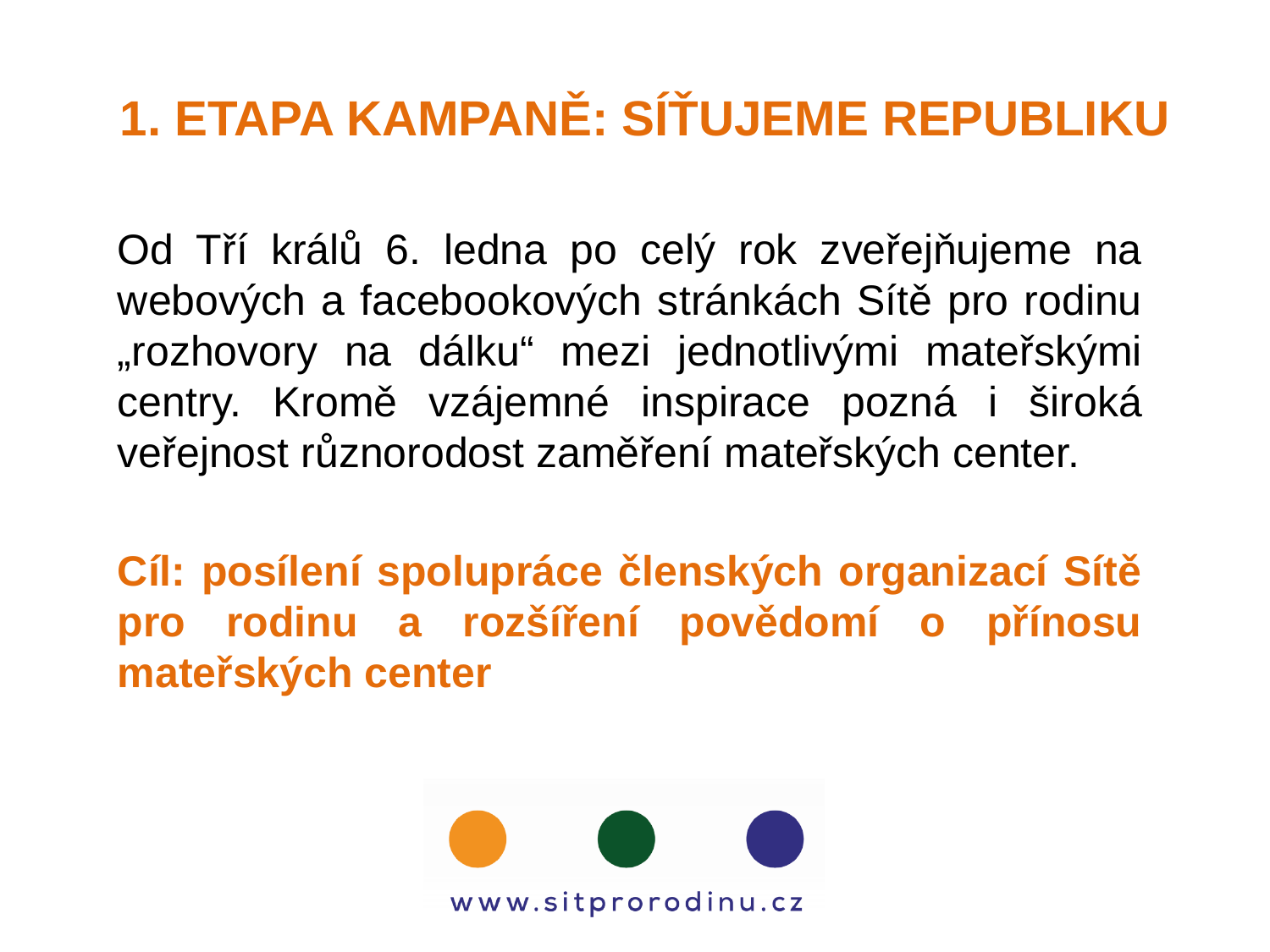

# 1. ETAPA KAMPANĚ: SÍŤUJEME REPUBLIKU
Od Tří králů 6. ledna po celý rok zveřejňujeme na webových a facebookových stránkách Sítě pro rodinu „rozhovory na dálku“ mezi jednotlivými mateřskými centry. Kromě vzájemné inspirace pozná i široká veřejnost různorodost zaměření mateřských center.

Cíl: posílení spolupráce členských organizací Sítě pro rodinu a rozšíření povědomí o přínosu mateřských center